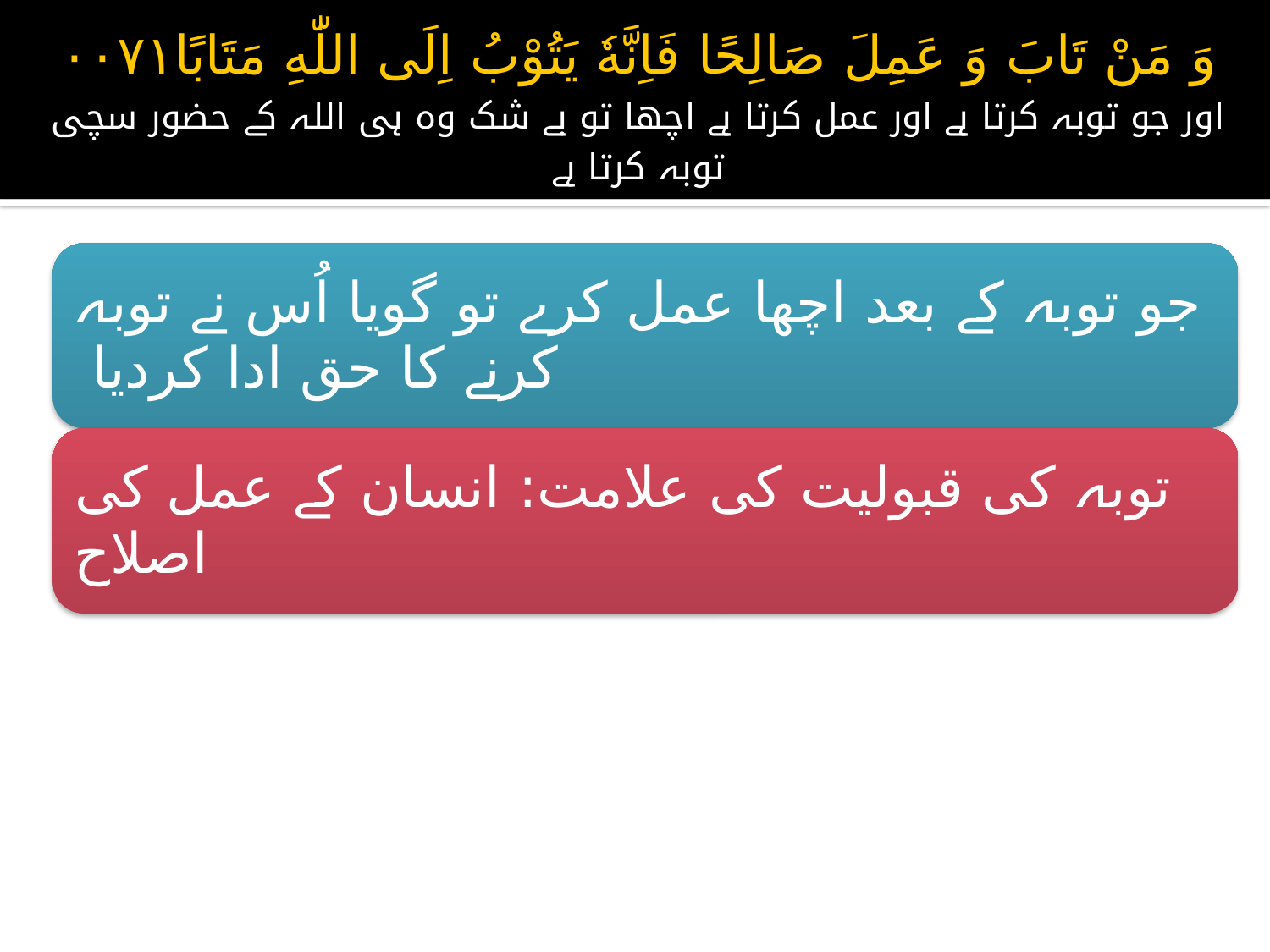

# وَ مَنْ تَابَ وَ عَمِلَ صَالِحًا فَاِنَّهٗ يَتُوْبُ اِلَى اللّٰهِ مَتَابًا۰۰۷۱ اور جو توبہ کرتا ہے اور عمل کرتا ہے اچھا تو بے شک وہ ہی اللہ کے حضور سچی توبہ کرتا ہے
جو توبہ کے بعد اچھا عمل کرے تو گویا اُس نے توبہ کرنے کا حق ادا کردیا